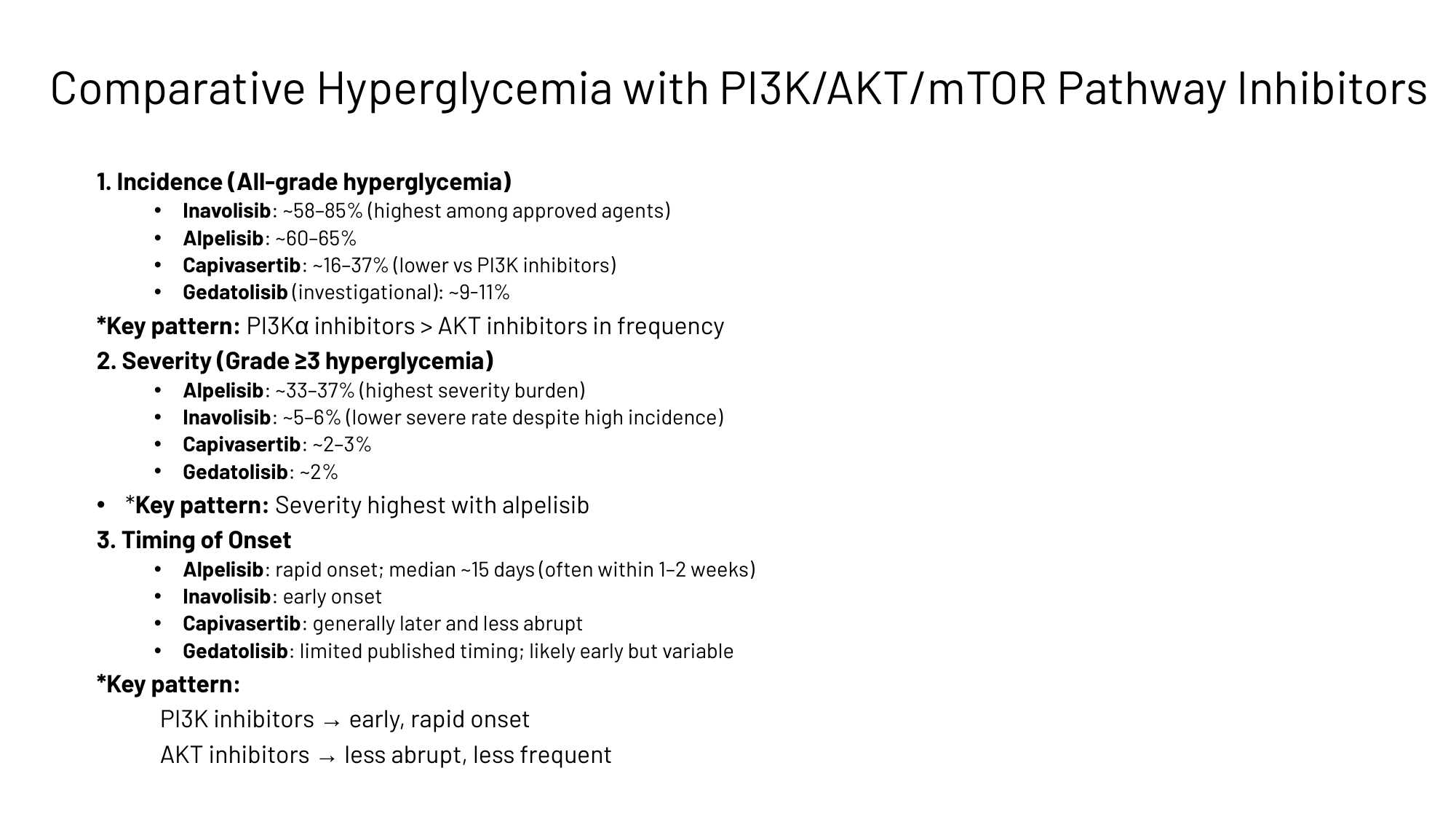

# Comparative Hyperglycemia with PI3K/AKT/mTOR Pathway Inhibitors
1. Incidence (All-grade hyperglycemia)
Inavolisib: ~58–85% (highest among approved agents)
Alpelisib: ~60–65%
Capivasertib: ~16–37% (lower vs PI3K inhibitors)
Gedatolisib (investigational): ~9-11%
*Key pattern: PI3Kα inhibitors > AKT inhibitors in frequency
2. Severity (Grade ≥3 hyperglycemia)
Alpelisib: ~33–37% (highest severity burden)
Inavolisib: ~5–6% (lower severe rate despite high incidence)
Capivasertib: ~2–3%
Gedatolisib: ~2%
*Key pattern: Severity highest with alpelisib
3. Timing of Onset
Alpelisib: rapid onset; median ~15 days (often within 1–2 weeks)
Inavolisib: early onset
Capivasertib: generally later and less abrupt
Gedatolisib: limited published timing; likely early but variable
*Key pattern:
	PI3K inhibitors → early, rapid onset
	AKT inhibitors → less abrupt, less frequent